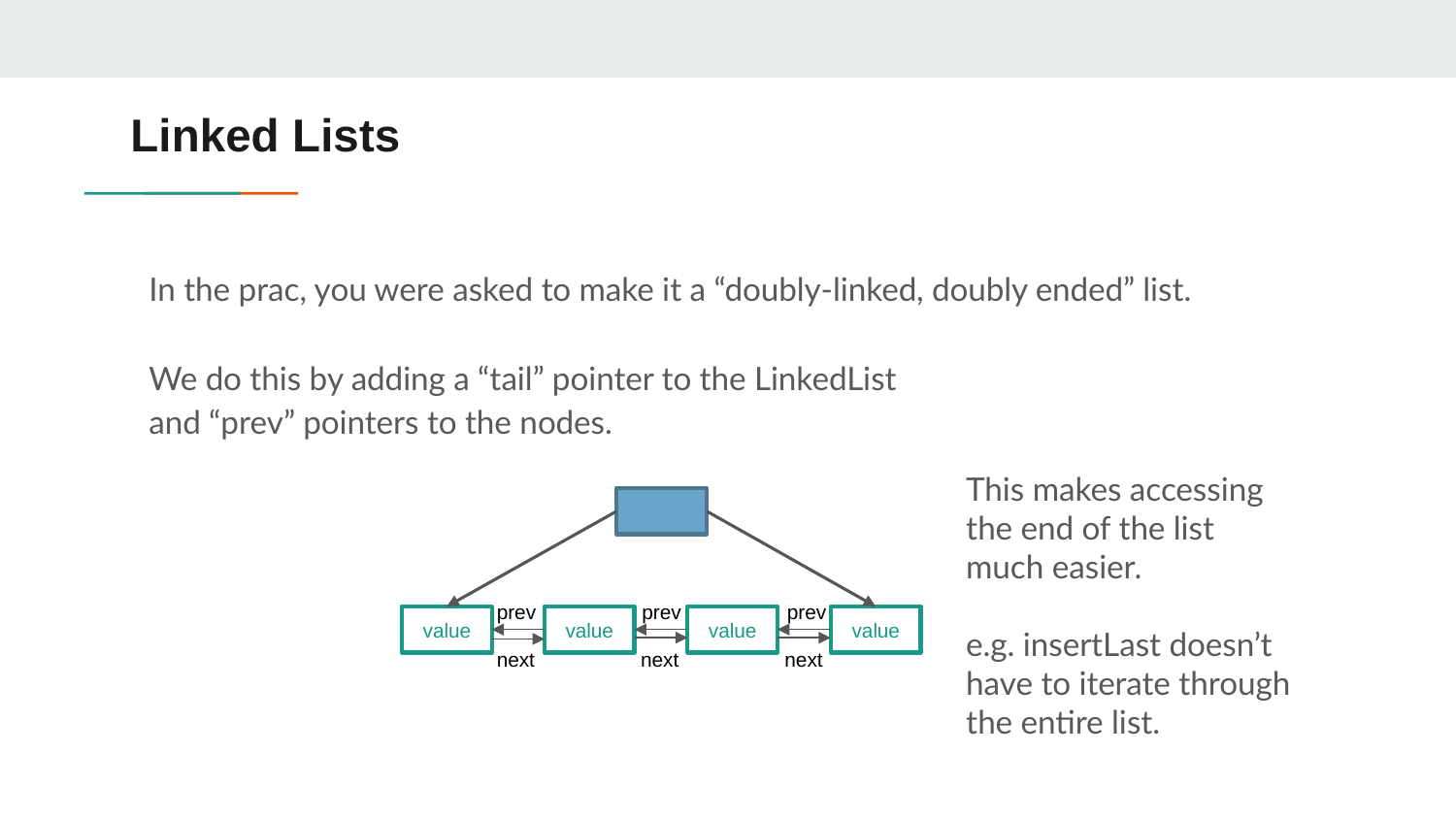

# Linked Lists
In the prac, you were asked to make it a “doubly-linked, doubly ended” list.

We do this by adding a “tail” pointer to the LinkedList
and “prev” pointers to the nodes.
This makes accessing the end of the list much easier.

e.g. insertLast doesn’t have to iterate through the entire list.

prev                   prev                   prev
value
value
value
value
next                   next                   next